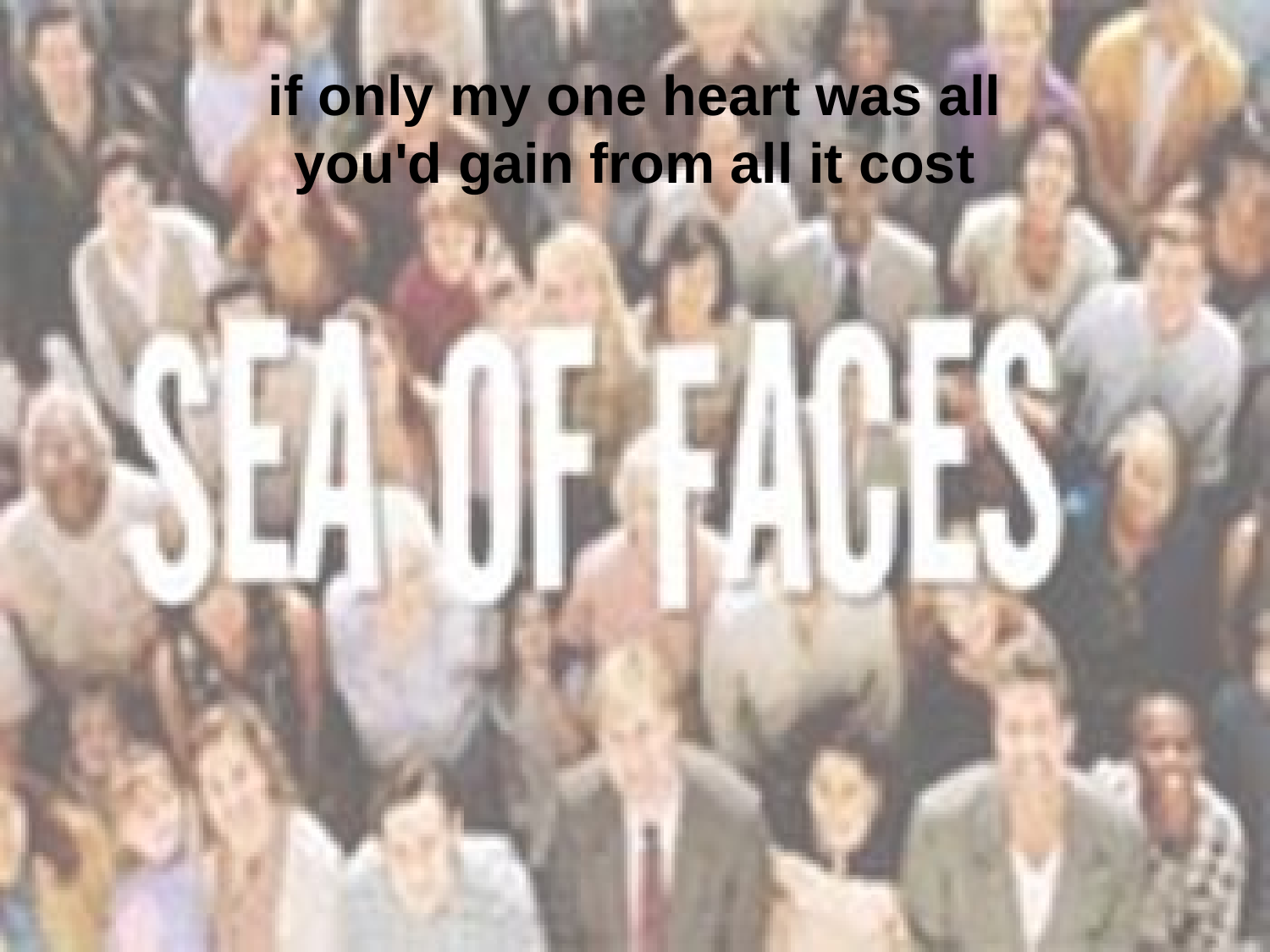

if only my one heart was all you'd gain from all it cost